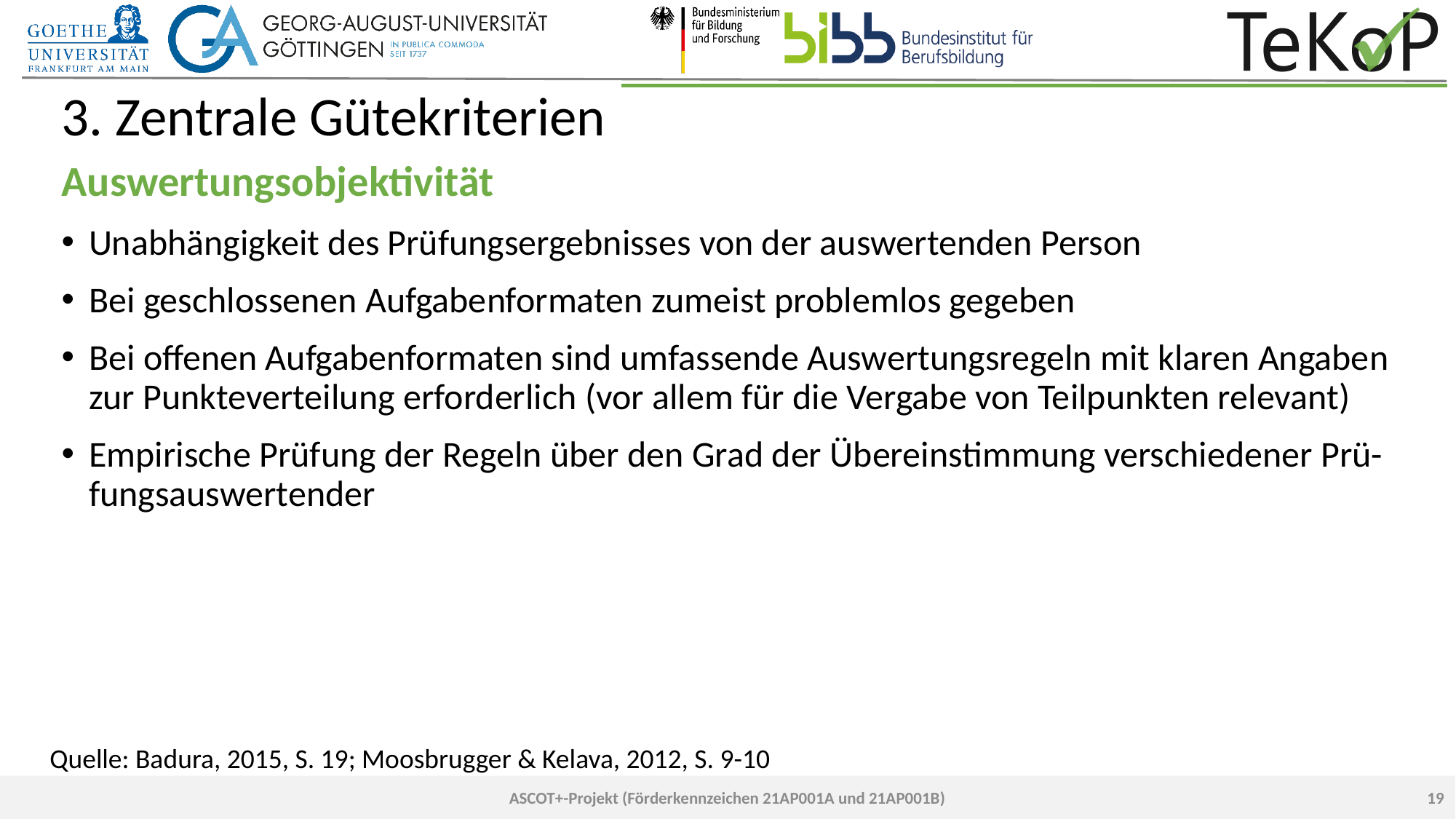

# 3. Zentrale Gütekriterien
Auswertungsobjektivität
Unabhängigkeit des Prüfungsergebnisses von der auswertenden Person
Bei geschlossenen Aufgabenformaten zumeist problemlos gegeben
Bei offenen Aufgabenformaten sind umfassende Auswertungsregeln mit klaren Angaben zur Punkteverteilung erforderlich (vor allem für die Vergabe von Teilpunkten relevant)
Empirische Prüfung der Regeln über den Grad der Übereinstimmung verschiedener Prü-fungsauswertender
Quelle: Badura, 2015, S. 19; Moosbrugger & Kelava, 2012, S. 9-10
19
ASCOT+-Projekt (Förderkennzeichen 21AP001A und 21AP001B)